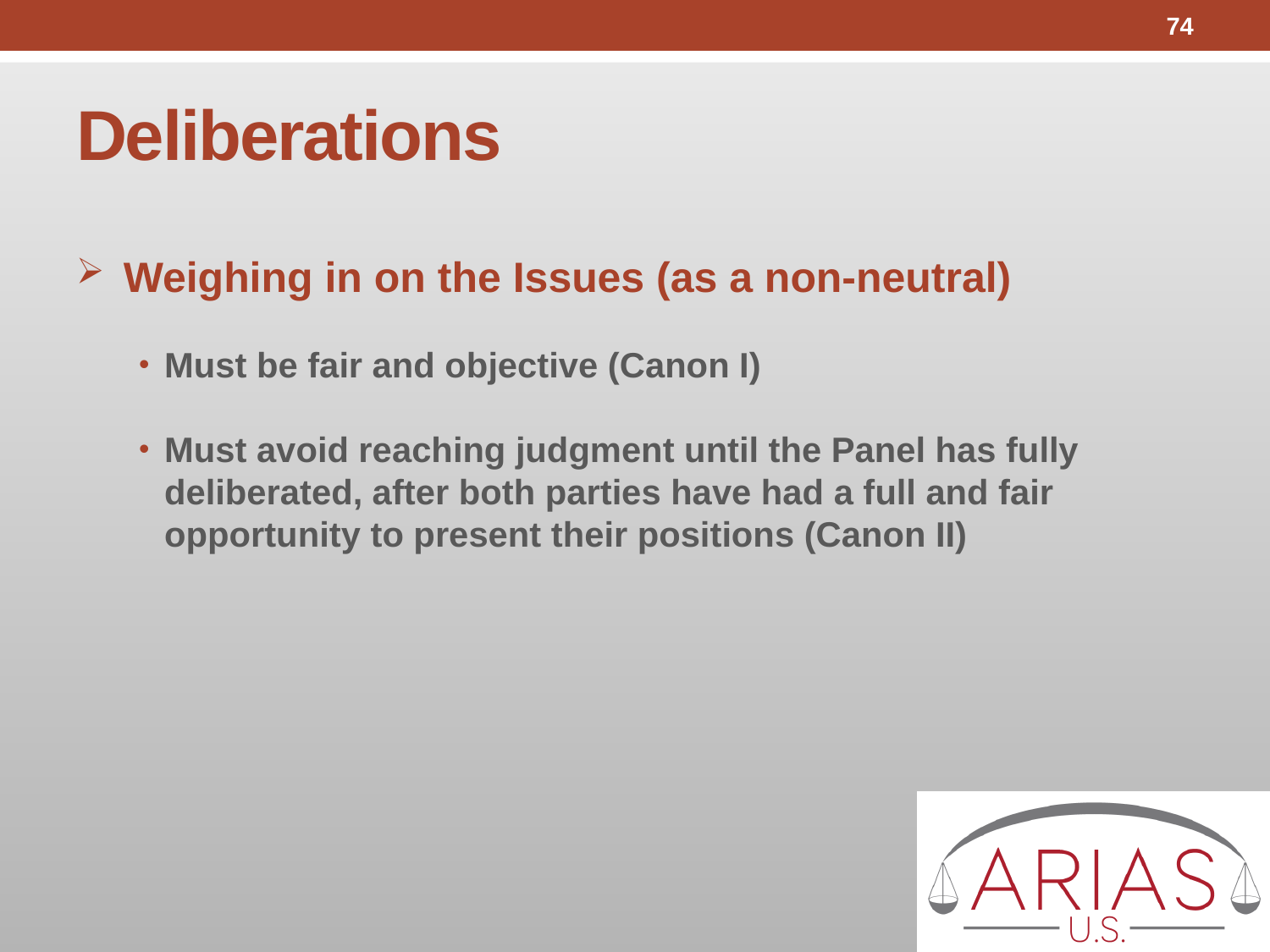

74
# Deliberations
Weighing in on the Issues (as a non-neutral)
Must be fair and objective (Canon I)
Must avoid reaching judgment until the Panel has fully deliberated, after both parties have had a full and fair opportunity to present their positions (Canon II)